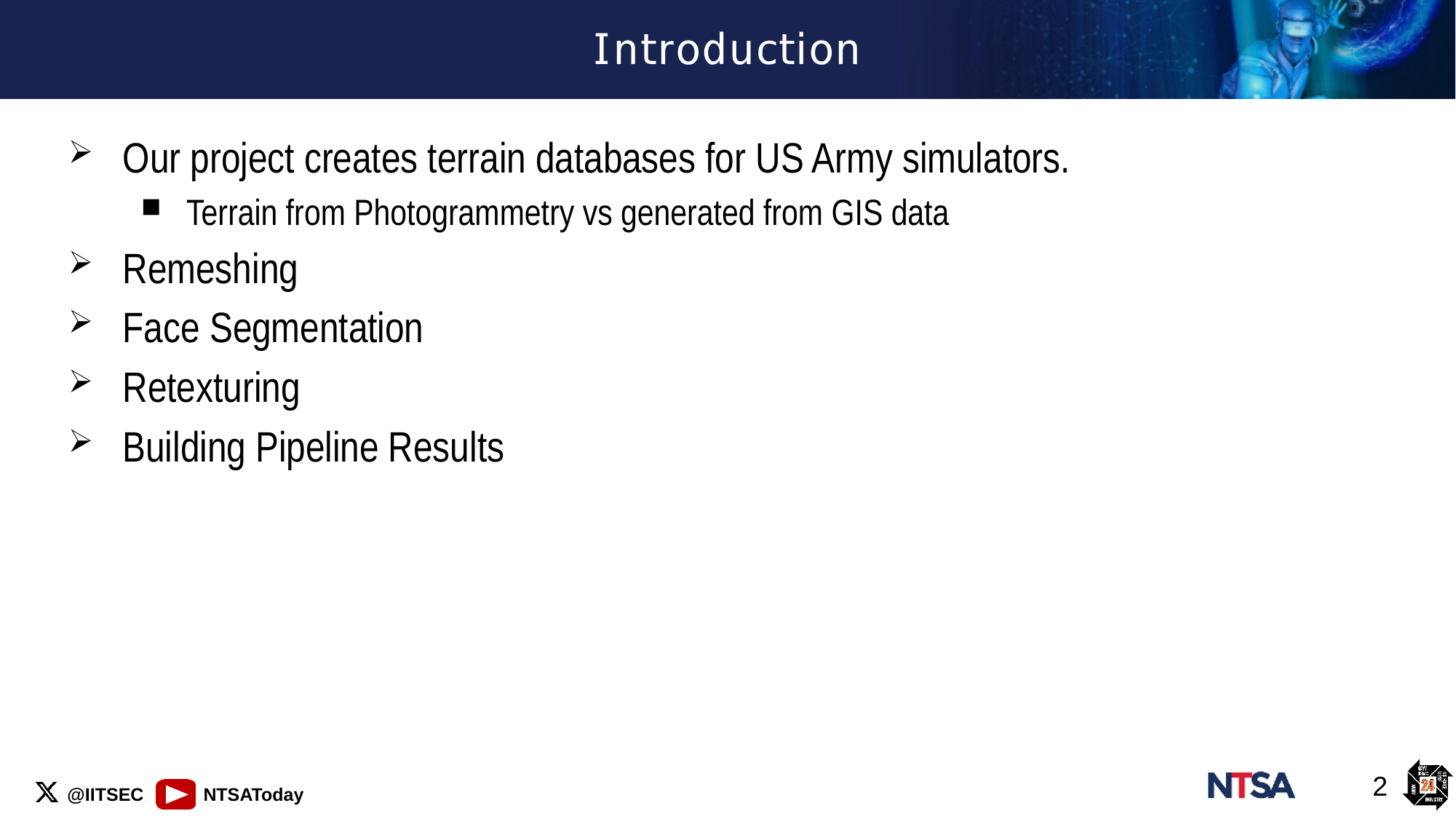

# Introduction
Our project creates terrain databases for US Army simulators.
Terrain from Photogrammetry vs generated from GIS data
Remeshing
Face Segmentation
Retexturing
Building Pipeline Results

2